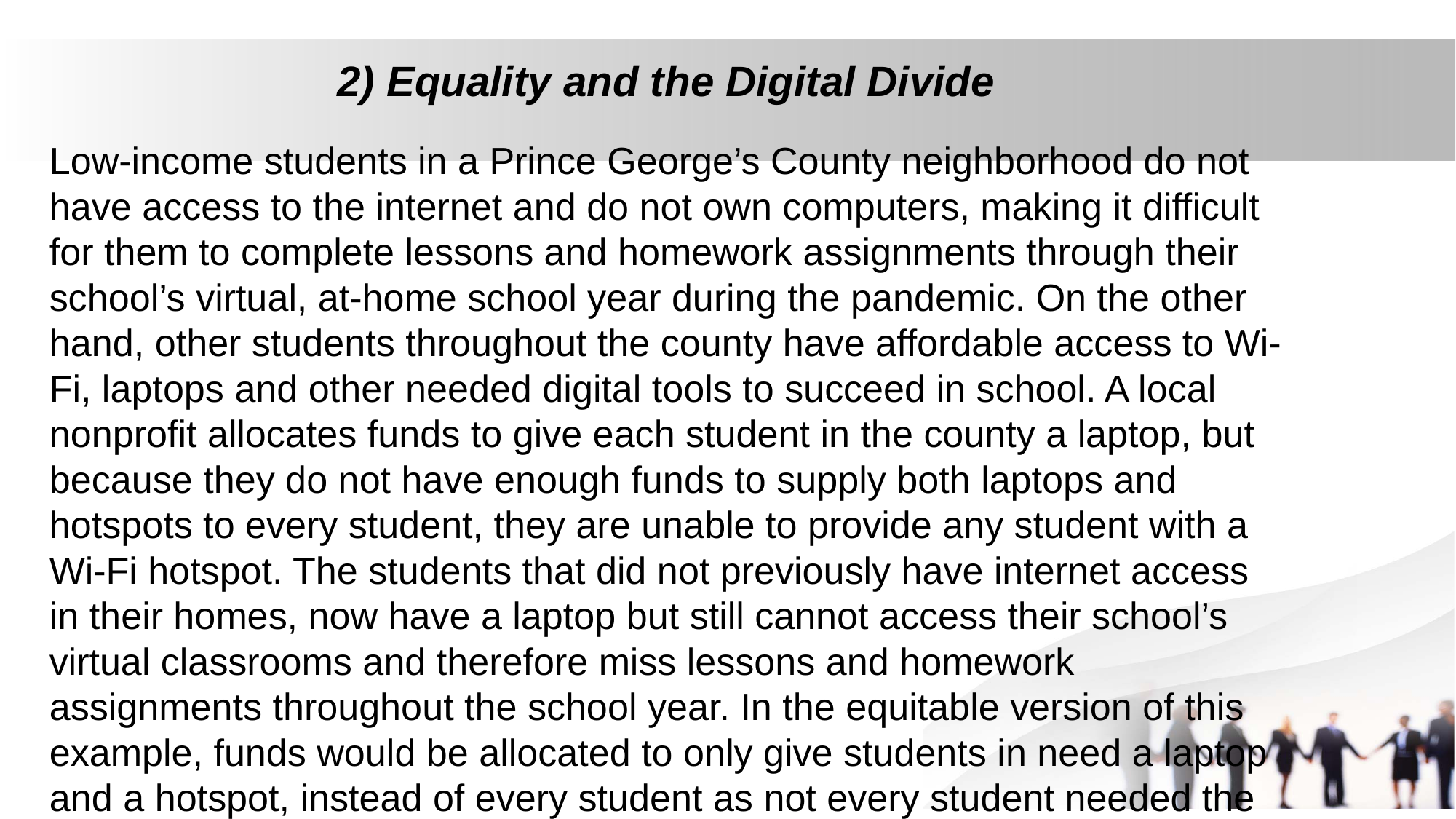

# 2) Equality and the Digital Divide
Low-income students in a Prince George’s County neighborhood do not have access to the internet and do not own computers, making it difficult for them to complete lessons and homework assignments through their school’s virtual, at-home school year during the pandemic. On the other hand, other students throughout the county have affordable access to Wi-Fi, laptops and other needed digital tools to succeed in school. A local nonprofit allocates funds to give each student in the county a laptop, but because they do not have enough funds to supply both laptops and hotspots to every student, they are unable to provide any student with a Wi-Fi hotspot. The students that did not previously have internet access in their homes, now have a laptop but still cannot access their school’s virtual classrooms and therefore miss lessons and homework assignments throughout the school year. In the equitable version of this example, funds would be allocated to only give students in need a laptop and a hotspot, instead of every student as not every student needed the technology they already had access to.